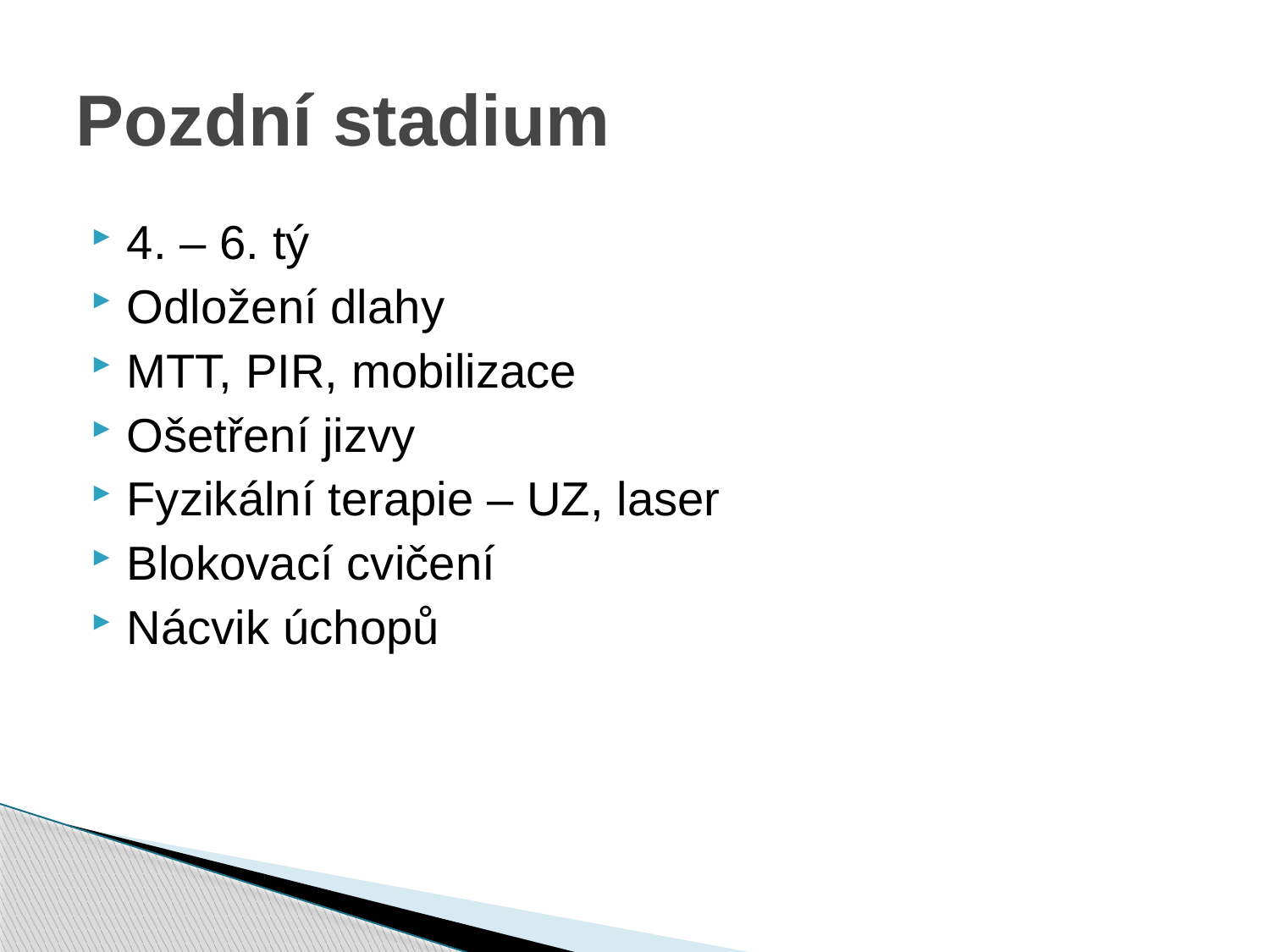

# Pozdní stadium
4. – 6. tý
Odložení dlahy
MTT, PIR, mobilizace
Ošetření jizvy
Fyzikální terapie – UZ, laser
Blokovací cvičení
Nácvik úchopů